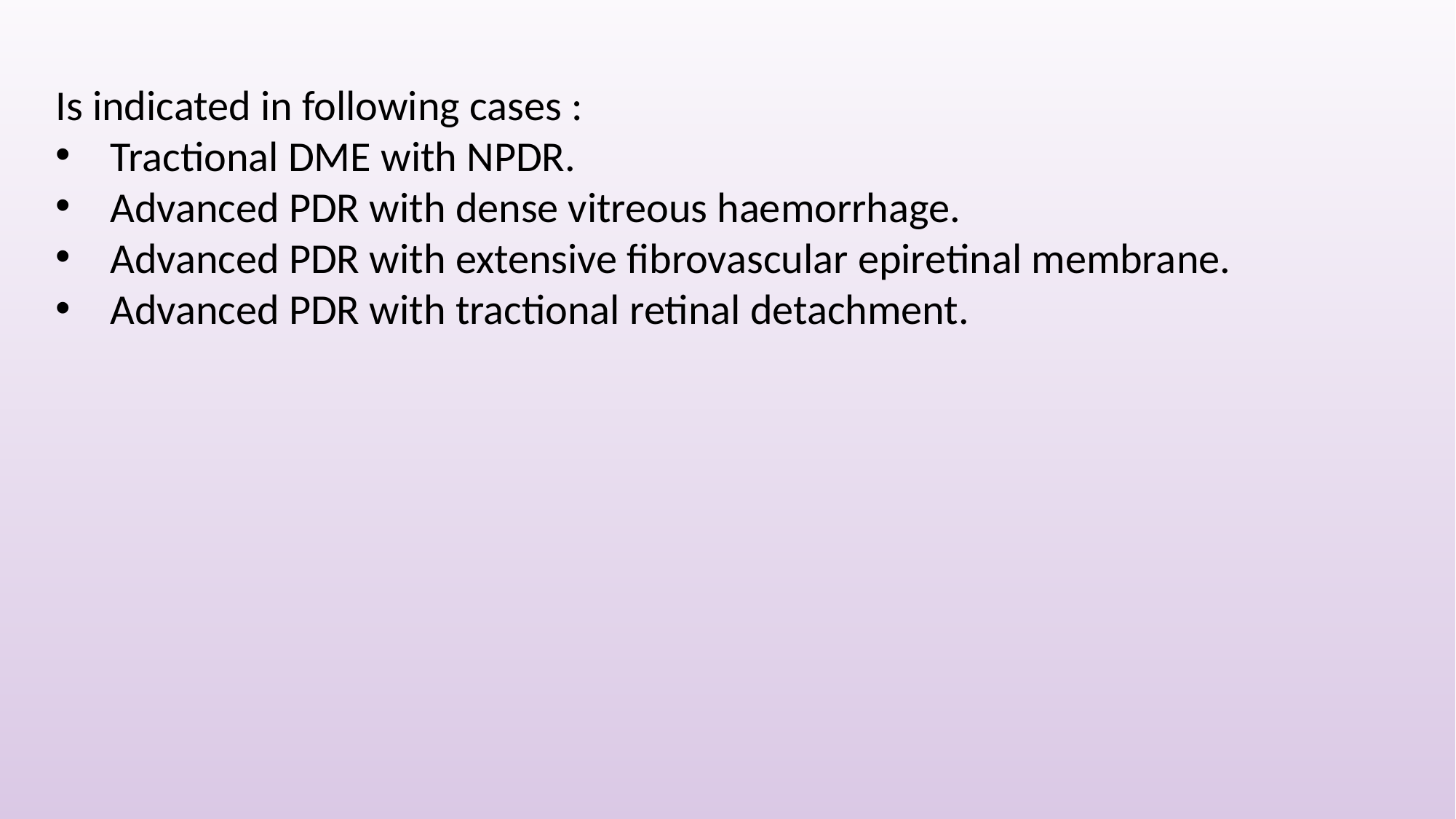

Is indicated in following cases : ​
Tractional DME with NPDR.​
Advanced PDR with dense vitreous haemorrhage. ​
Advanced PDR with extensive fibrovascular epiretinal membrane.​
Advanced PDR with tractional retinal detachment.​